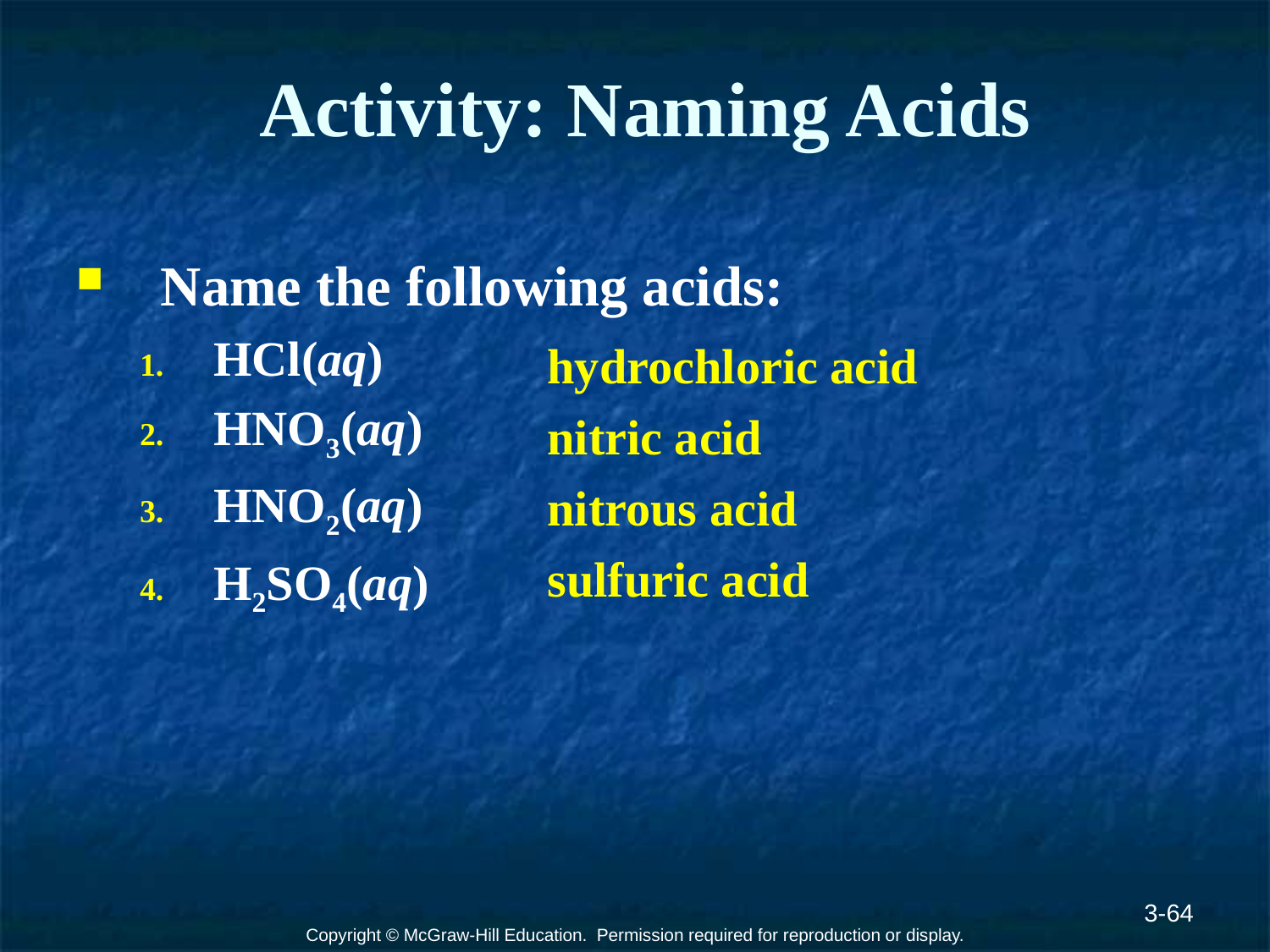

# Activity: Naming Acids
Name the following acids:
HCl(aq)
HNO3(aq)
HNO2(aq)
H2SO4(aq)
hydrochloric acid
nitric acid
nitrous acid
sulfuric acid
3-64